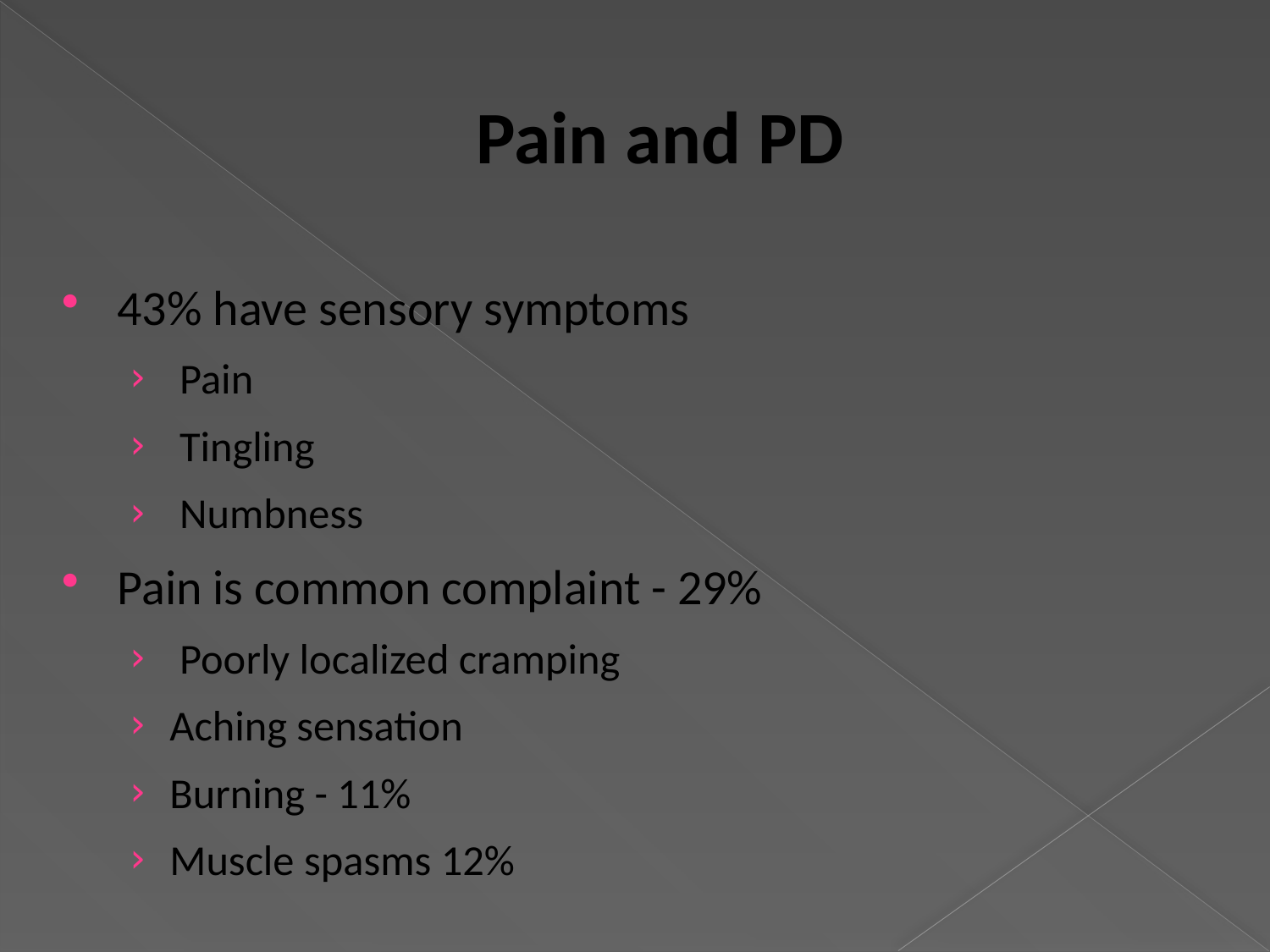

# Pain and PD
43% have sensory symptoms
 Pain
 Tingling
 Numbness
Pain is common complaint - 29%
 Poorly localized cramping
Aching sensation
Burning - 11%
Muscle spasms 12%